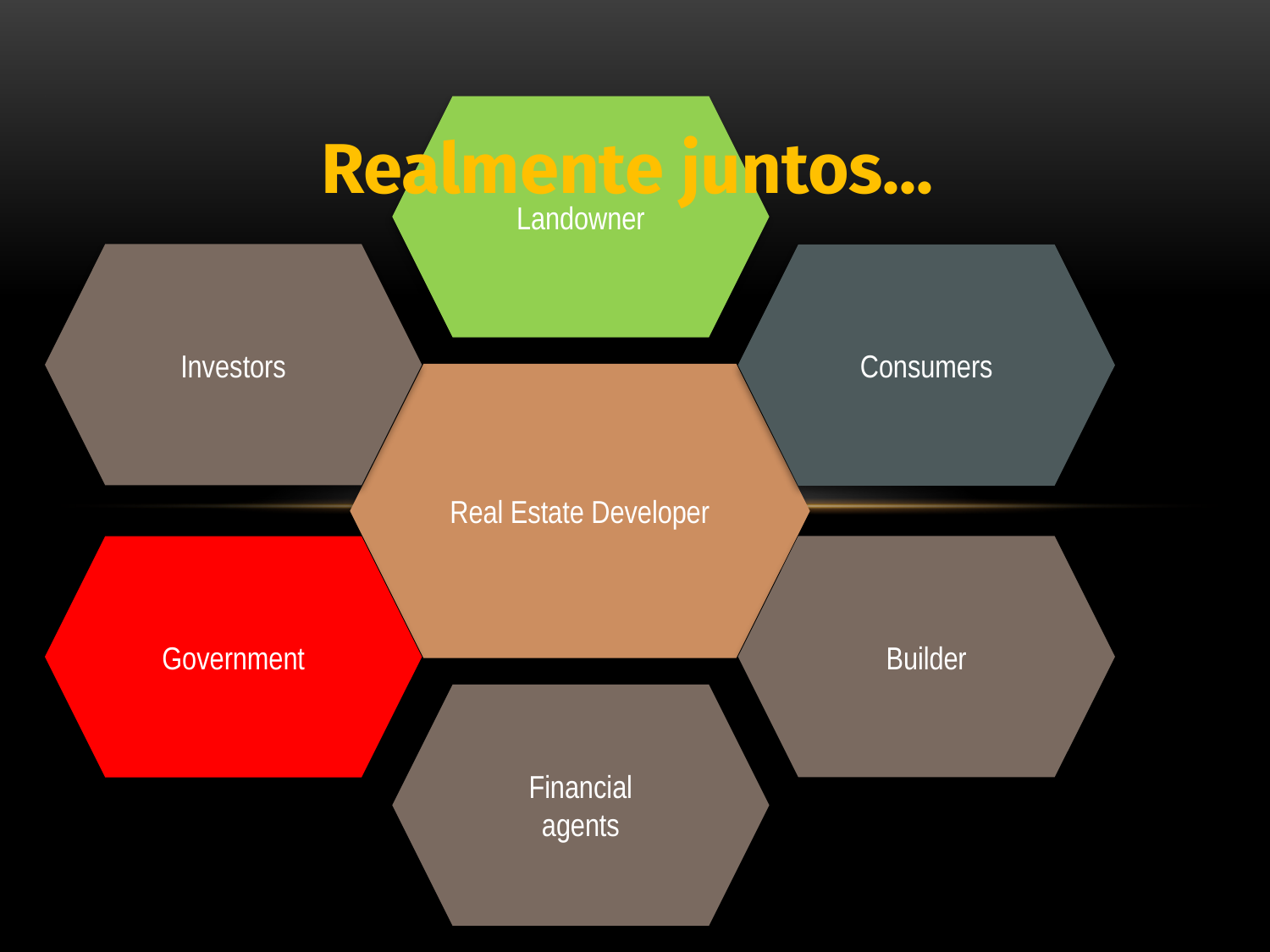

Real Estate Developer
Landowner
Consumers
Builder
Financial
agents
Government
Investors
Realmente juntos...